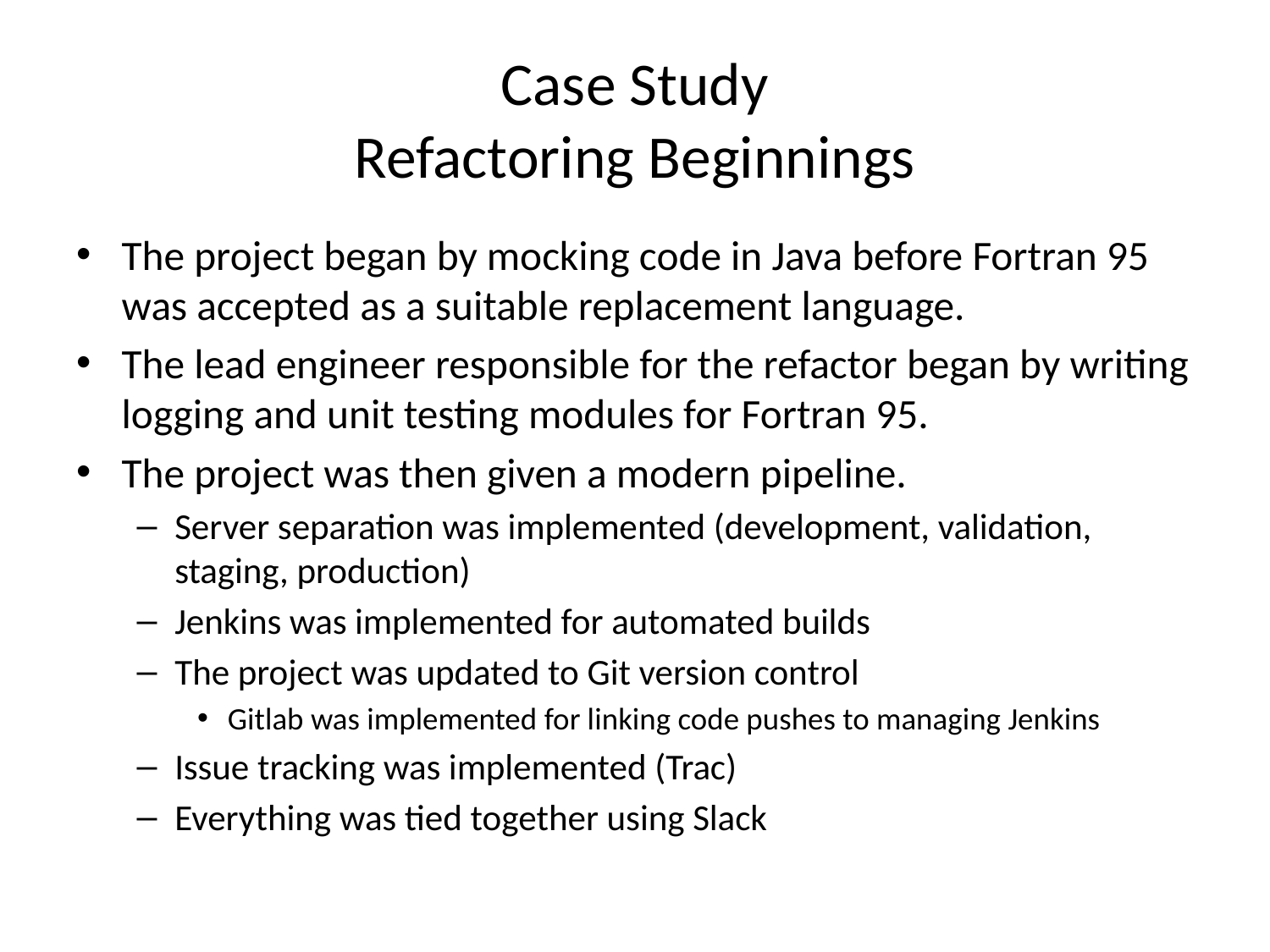

# Case Study Refactoring Beginnings
The project began by mocking code in Java before Fortran 95 was accepted as a suitable replacement language.
The lead engineer responsible for the refactor began by writing logging and unit testing modules for Fortran 95.
The project was then given a modern pipeline.
Server separation was implemented (development, validation, staging, production)
Jenkins was implemented for automated builds
The project was updated to Git version control
Gitlab was implemented for linking code pushes to managing Jenkins
Issue tracking was implemented (Trac)
Everything was tied together using Slack